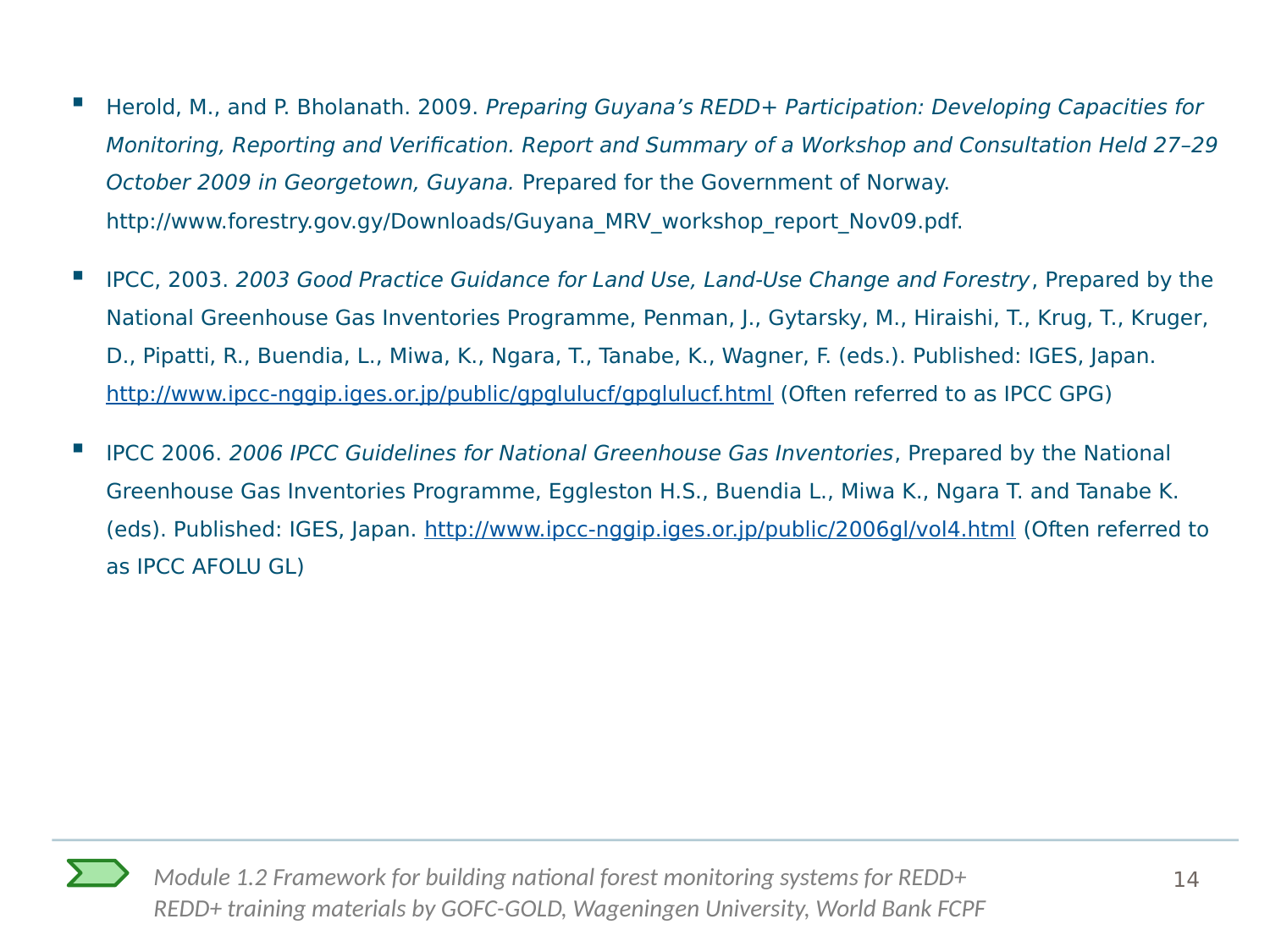

Herold, M., and P. Bholanath. 2009. Preparing Guyana’s REDD+ Participation: Developing Capacities for Monitoring, Reporting and Verification. Report and Summary of a Workshop and Consultation Held 27–29 October 2009 in Georgetown, Guyana. Prepared for the Government of Norway. http://www.forestry.gov.gy/Downloads/Guyana_MRV_workshop_report_Nov09.pdf.
IPCC, 2003. 2003 Good Practice Guidance for Land Use, Land-Use Change and Forestry, Prepared by the National Greenhouse Gas Inventories Programme, Penman, J., Gytarsky, M., Hiraishi, T., Krug, T., Kruger, D., Pipatti, R., Buendia, L., Miwa, K., Ngara, T., Tanabe, K., Wagner, F. (eds.). Published: IGES, Japan. http://www.ipcc-nggip.iges.or.jp/public/gpglulucf/gpglulucf.html (Often referred to as IPCC GPG)
IPCC 2006. 2006 IPCC Guidelines for National Greenhouse Gas Inventories, Prepared by the National Greenhouse Gas Inventories Programme, Eggleston H.S., Buendia L., Miwa K., Ngara T. and Tanabe K. (eds). Published: IGES, Japan. http://www.ipcc-nggip.iges.or.jp/public/2006gl/vol4.html (Often referred to as IPCC AFOLU GL)